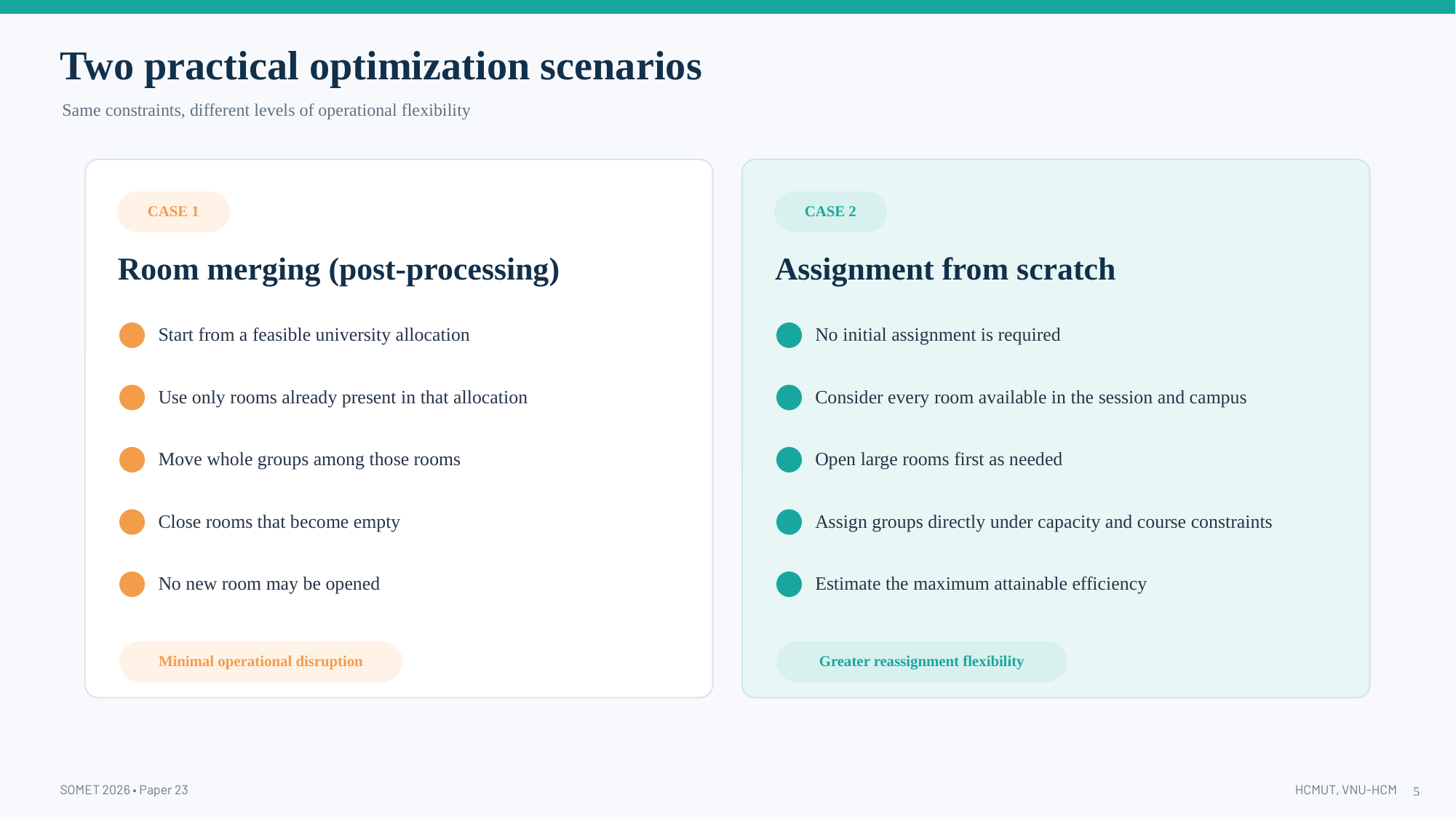

Two practical optimization scenarios
Same constraints, different levels of operational flexibility

CASE 1
CASE 2
Room merging (post-processing)
Assignment from scratch
Start from a feasible university allocation
No initial assignment is required

Use only rooms already present in that allocation
Consider every room available in the session and campus

Move whole groups among those rooms
Open large rooms first as needed

Close rooms that become empty
Assign groups directly under capacity and course constraints

No new room may be opened
Estimate the maximum attainable efficiency

Minimal operational disruption
Greater reassignment flexibility
5